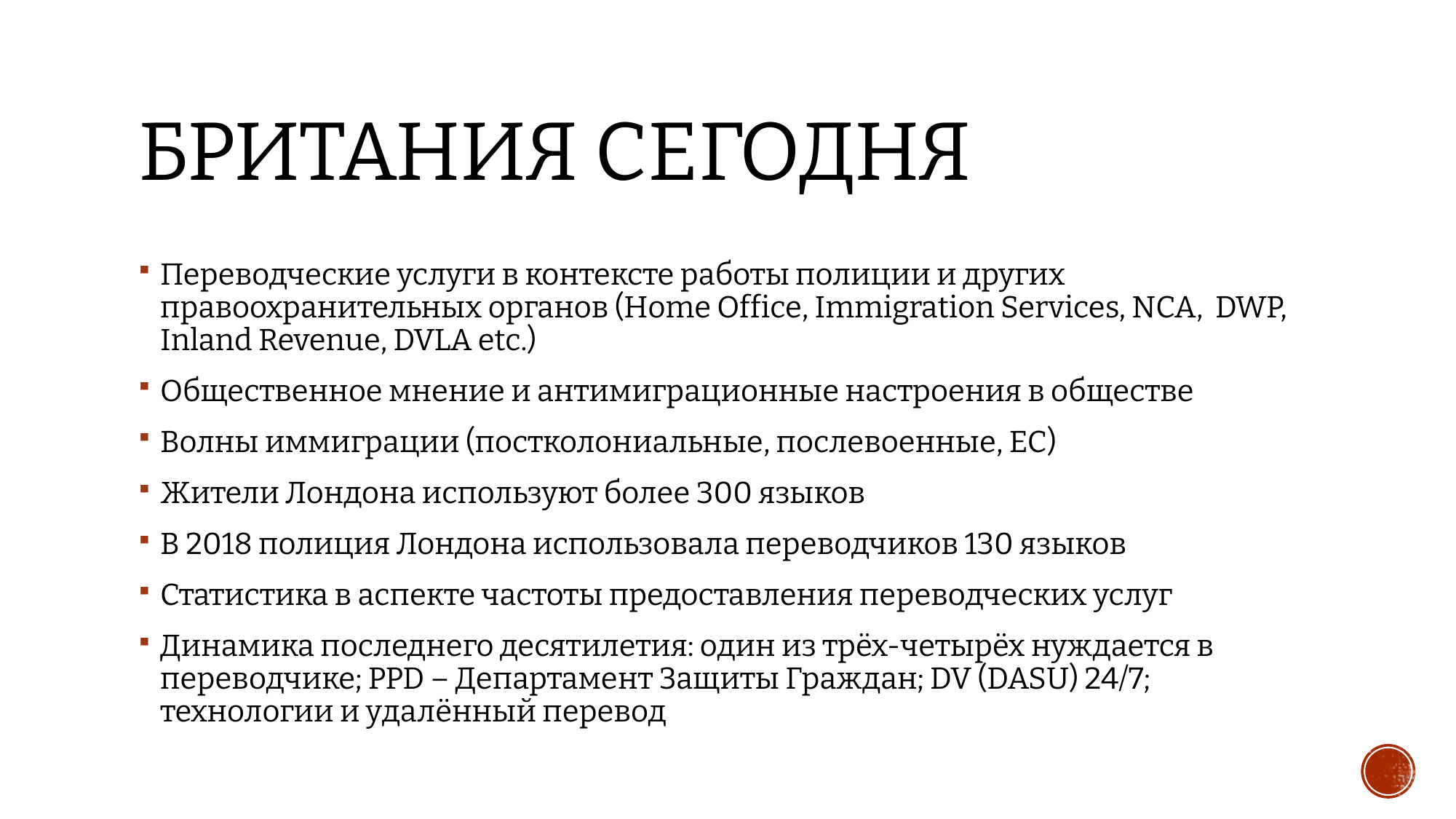

Британия сегодня
Переводческие услуги в контексте работы полиции и других правоохранительных органов (Нome Office, Immigration Services, NCA,  DWP, Inland Revenue, DVLA etc.)
Общественное мнение и антимиграционные настроения в обществе
Волны иммиграции (постколониальные, послевоенные, ЕС)
Жители Лондона используют более 300 языков
В 2018 полиция Лондона использовала переводчиков 130 языков
Статистика в аспекте частоты предоставления переводческих услуг
Динамика последнего десятилетия: один из трёх-четырёх нуждается в переводчике; PPD – Департамент Защиты Граждан; DV (DASU) 24/7; технологии и удалённый перевод